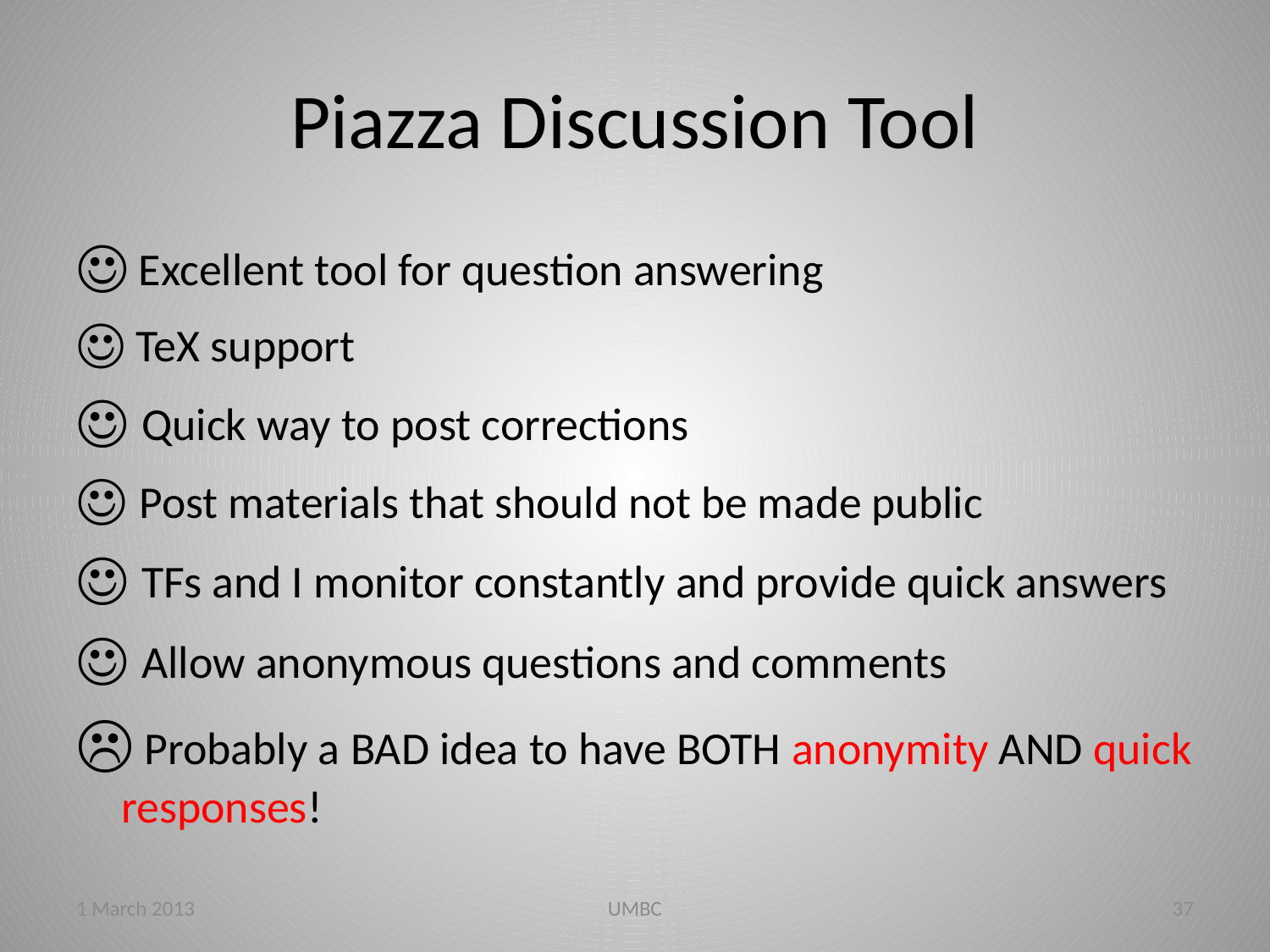

# Piazza Discussion Tool
☺ Excellent tool for question answering
☺ TeX support
☺ Quick way to post corrections
☺ Post materials that should not be made public
☺ TFs and I monitor constantly and provide quick answers
☺ Allow anonymous questions and comments
☹ Probably a BAD idea to have BOTH anonymity AND quick responses!
1 March 2013
UMBC
37